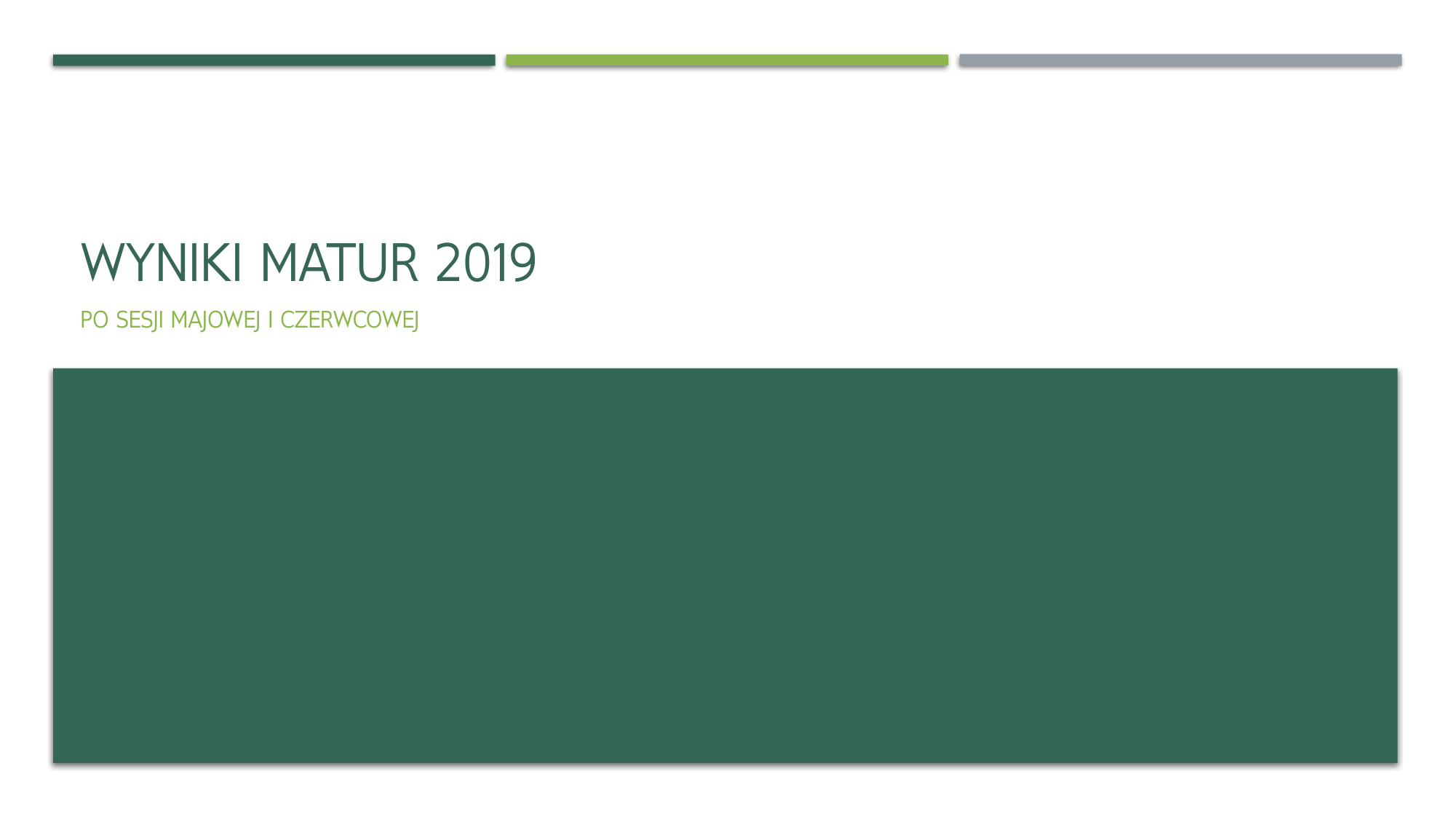

# Wyniki matur 2019
Po sesji majowej i czerwcowej